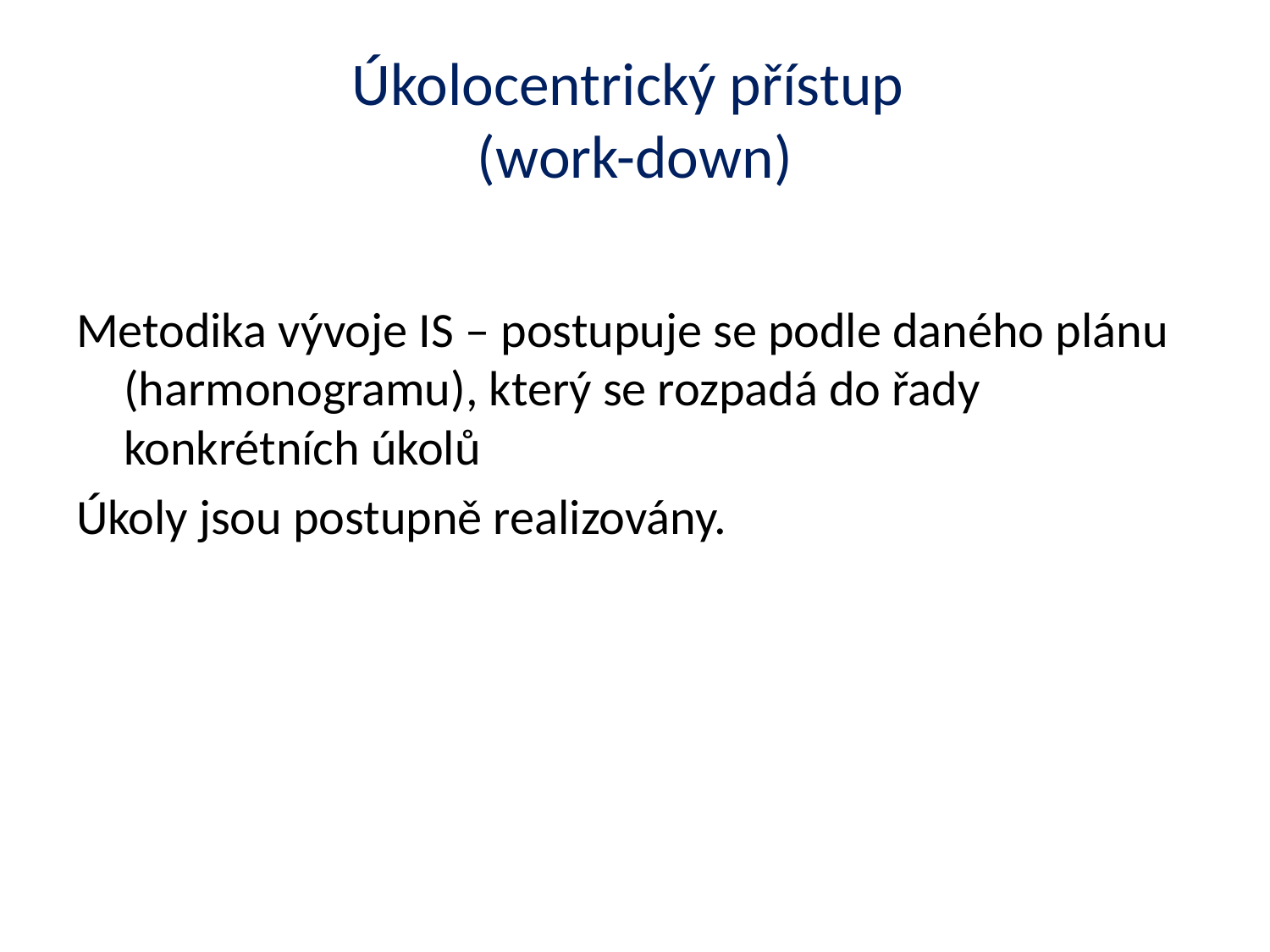

# Úkolocentrický přístup (work-down)

Metodika vývoje IS – postupuje se podle daného plánu (harmonogramu), který se rozpadá do řady konkrétních úkolů
Úkoly jsou postupně realizovány.